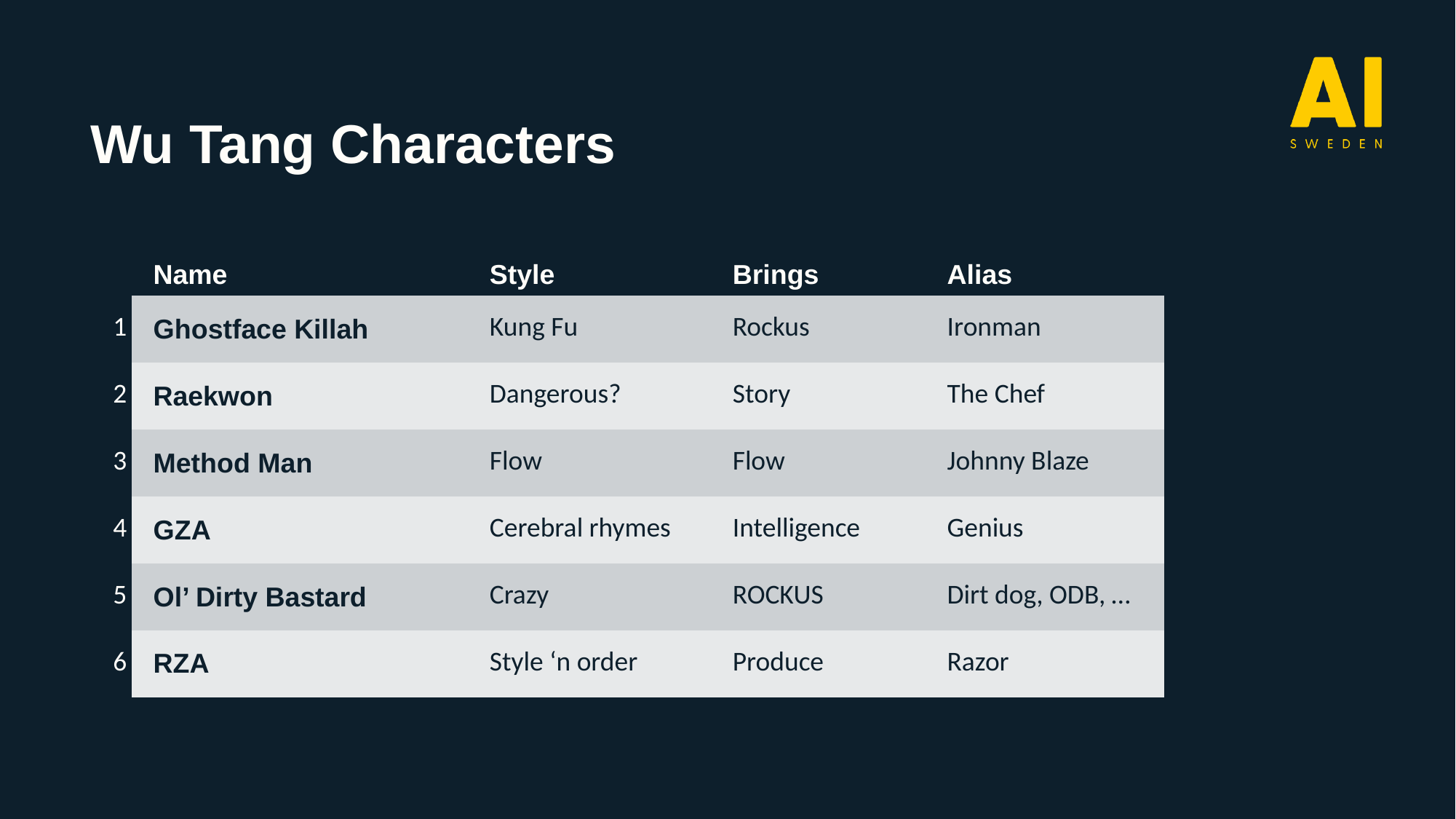

Wu Tang Characters
|  | Name | Style | Brings | Alias |
| --- | --- | --- | --- | --- |
| 1 | Ghostface Killah | Kung Fu | Rockus | Ironman |
| 2 | Raekwon | Dangerous? | Story | The Chef |
| 3 | Method Man | Flow | Flow | Johnny Blaze |
| 4 | GZA | Cerebral rhymes | Intelligence | Genius |
| 5 | Ol’ Dirty Bastard | Crazy | ROCKUS | Dirt dog, ODB, … |
| 6 | RZA | Style ‘n order | Produce | Razor |